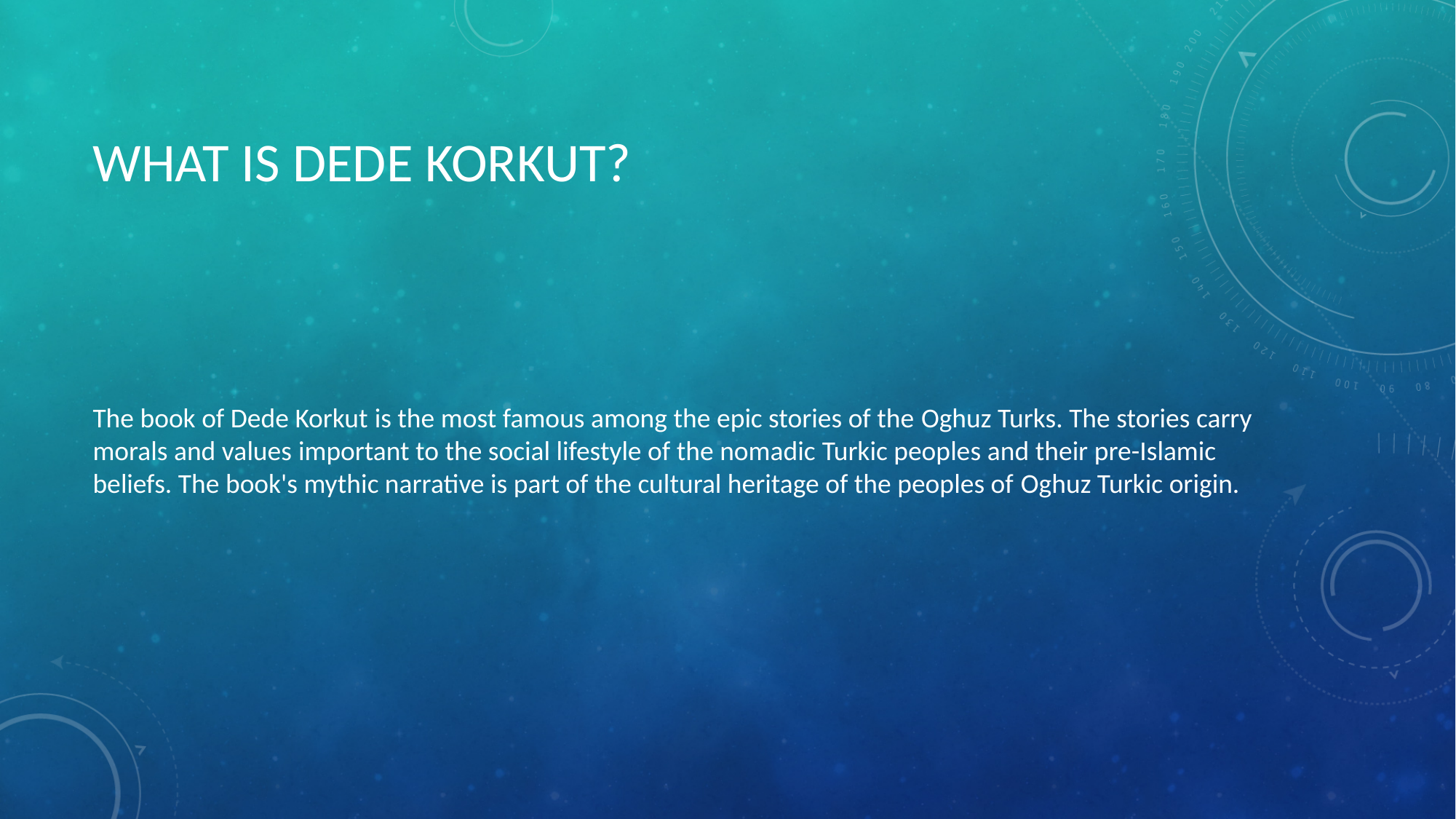

# What is dede korkut?
The book of Dede Korkut is the most famous among the epic stories of the Oghuz Turks. The stories carry morals and values important to the social lifestyle of the nomadic Turkic peoples and their pre-Islamic beliefs. The book's mythic narrative is part of the cultural heritage of the peoples of Oghuz Turkic origin.